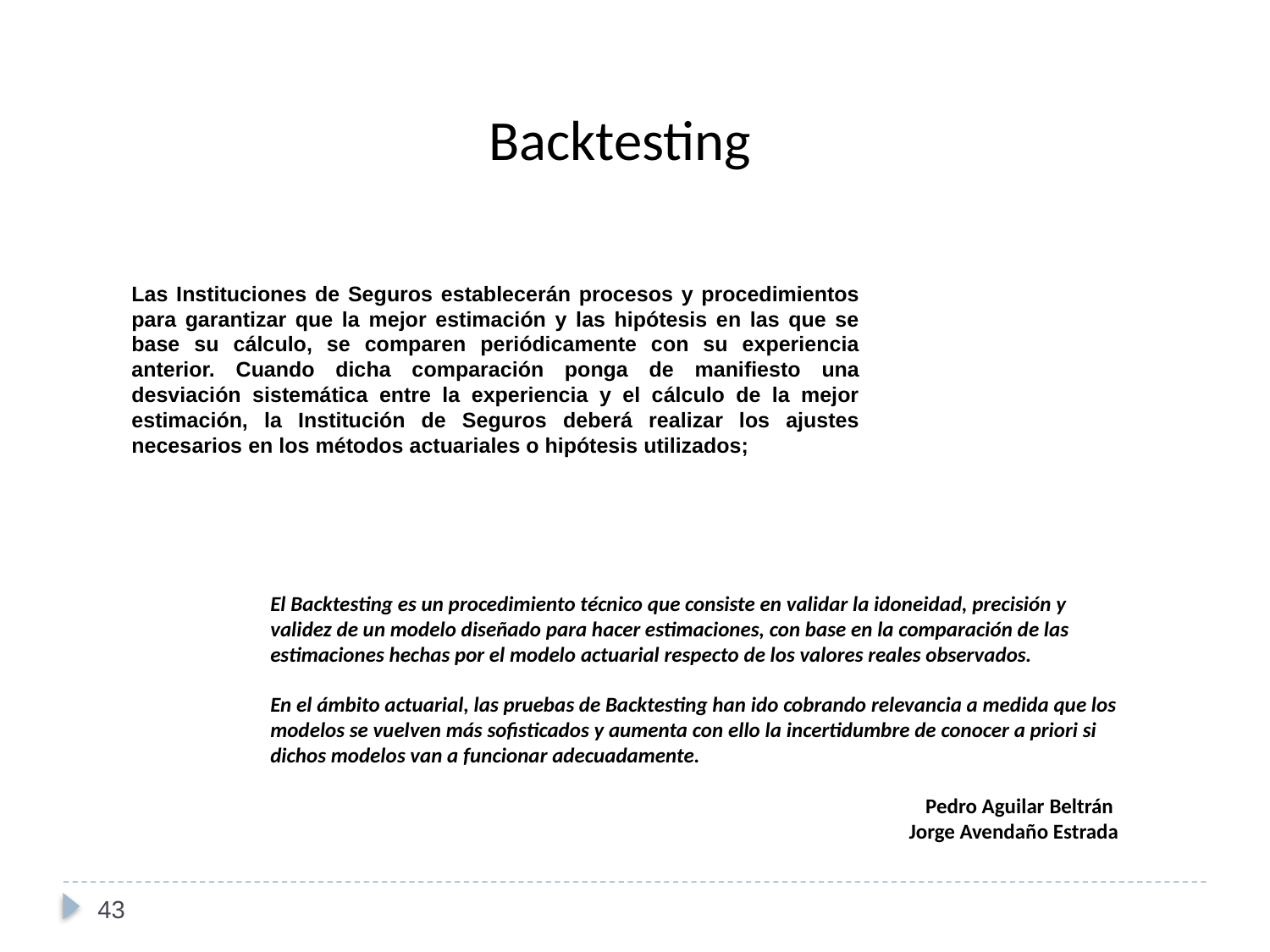

Backtesting
Las Instituciones de Seguros establecerán procesos y procedimientos para garantizar que la mejor estimación y las hipótesis en las que se base su cálculo, se comparen periódicamente con su experiencia anterior. Cuando dicha comparación ponga de manifiesto una desviación sistemática entre la experiencia y el cálculo de la mejor estimación, la Institución de Seguros deberá realizar los ajustes necesarios en los métodos actuariales o hipótesis utilizados;
El Backtesting es un procedimiento técnico que consiste en validar la idoneidad, precisión y validez de un modelo diseñado para hacer estimaciones, con base en la comparación de las estimaciones hechas por el modelo actuarial respecto de los valores reales observados.

En el ámbito actuarial, las pruebas de Backtesting han ido cobrando relevancia a medida que los modelos se vuelven más sofisticados y aumenta con ello la incertidumbre de conocer a priori si dichos modelos van a funcionar adecuadamente.

Pedro Aguilar Beltrán
Jorge Avendaño Estrada
43